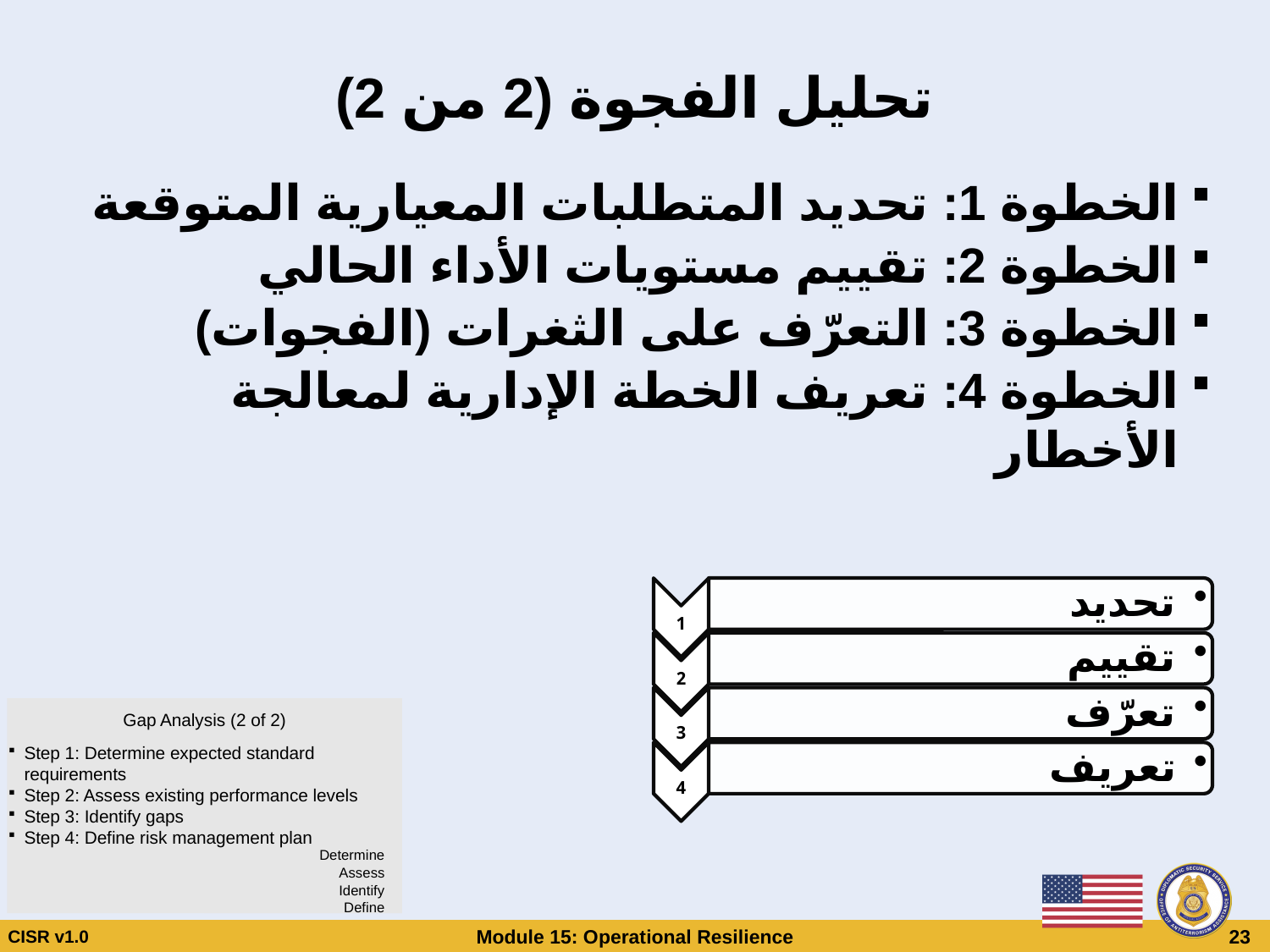

# تحليل الفجوة (2 من 2)
الخطوة 1: تحديد المتطلبات المعيارية المتوقعة
الخطوة 2: تقييم مستويات الأداء الحالي
الخطوة 3: التعرّف على الثغرات (الفجوات)
الخطوة 4: تعريف الخطة الإدارية لمعالجة الأخطار

1
تحديد

2
تقييم

3
تعرّف

4
تعريف

Gap Analysis (2 of 2)
Step 1: Determine expected standard requirements
Step 2: Assess existing performance levels
Step 3: Identify gaps
Step 4: Define risk management plan

Determine
Assess
Identify
Define
CISR v1.0
Module 15: Operational Resilience
 23